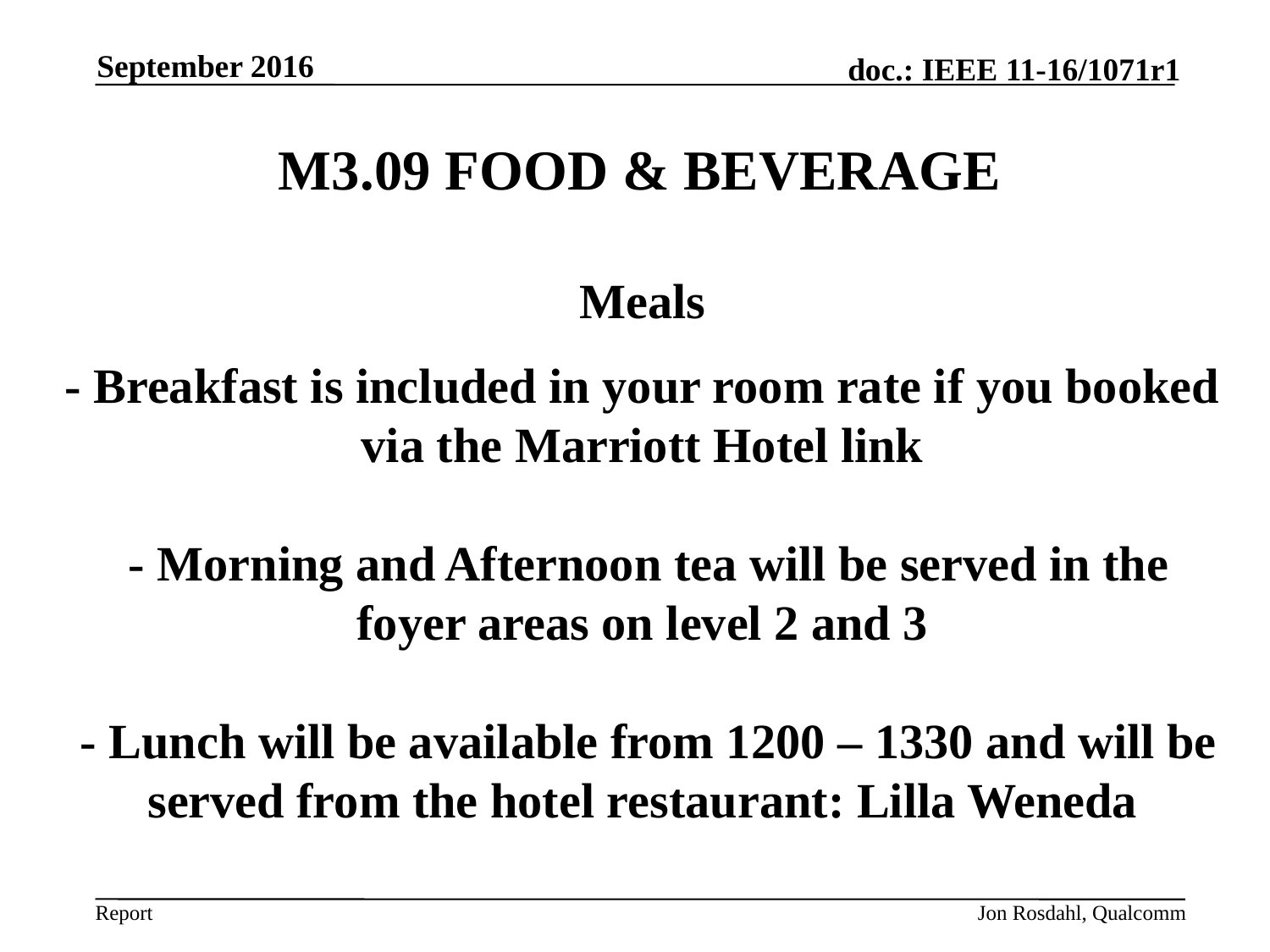

September 2016
M3.09 FOOD & BEVERAGE
# Meals - Breakfast is included in your room rate if you booked via the Marriott Hotel link - Morning and Afternoon tea will be served in the foyer areas on level 2 and 3 - Lunch will be available from 1200 – 1330 and will be served from the hotel restaurant: Lilla Weneda
Jon Rosdahl, Qualcomm